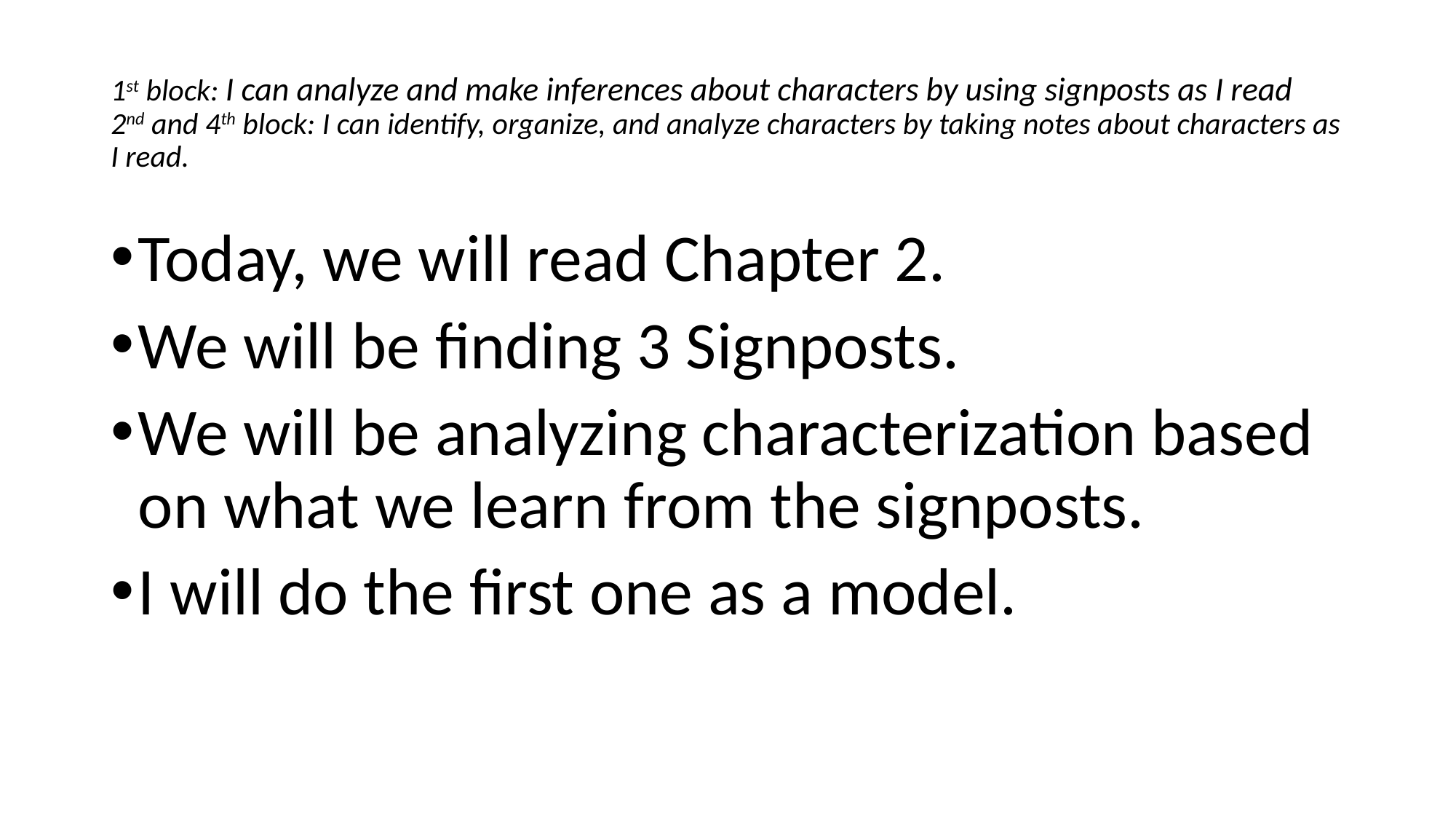

# 1st block: I can analyze and make inferences about characters by using signposts as I read 2nd and 4th block: I can identify, organize, and analyze characters by taking notes about characters as I read.
Today, we will read Chapter 2.
We will be finding 3 Signposts.
We will be analyzing characterization based on what we learn from the signposts.
I will do the first one as a model.